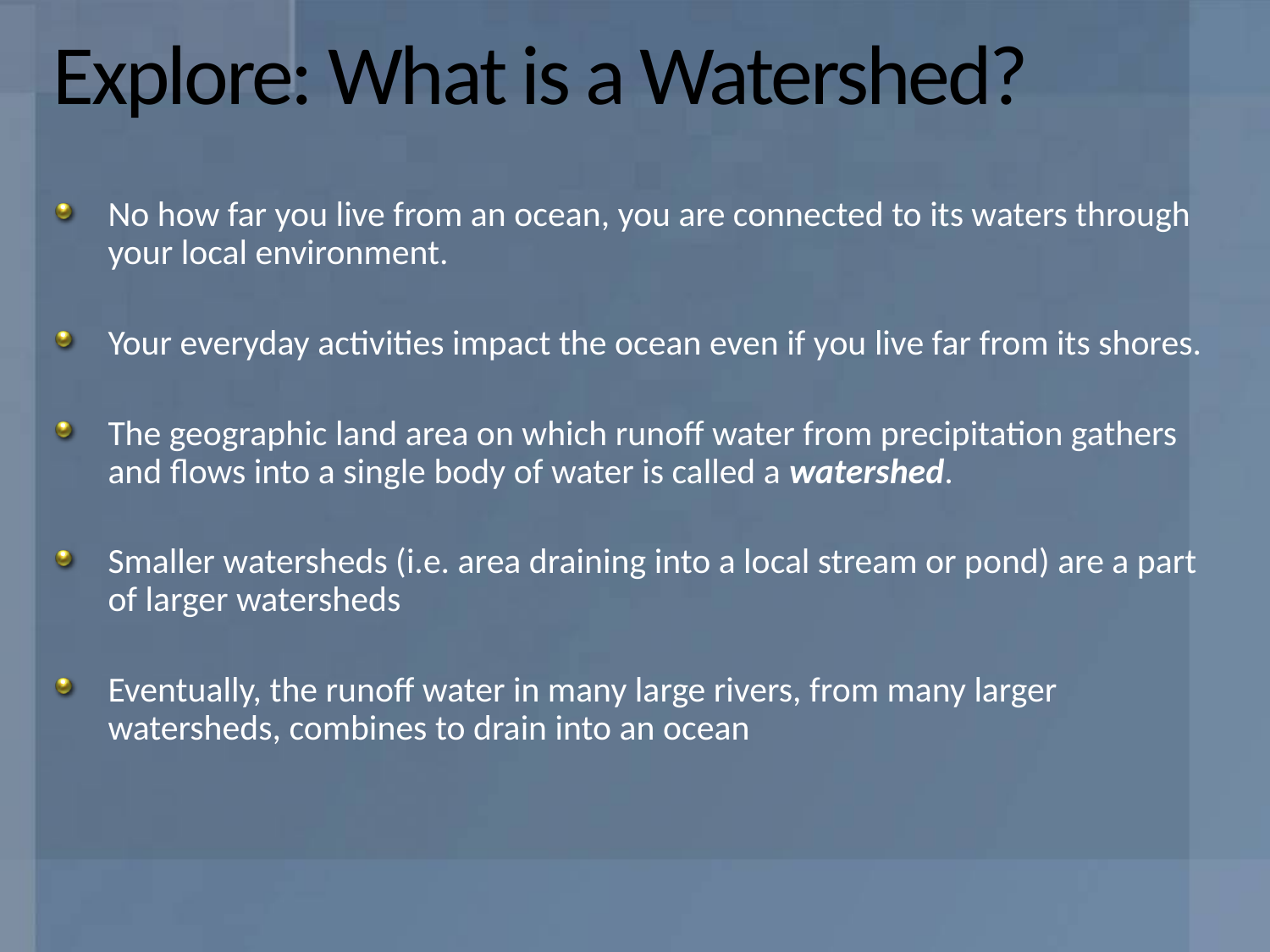

# Explore: What is a Watershed?
No how far you live from an ocean, you are connected to its waters through your local environment.

Your everyday activities impact the ocean even if you live far from its shores.

The geographic land area on which runoff water from precipitation gathers and flows into a single body of water is called a watershed.

Smaller watersheds (i.e. area draining into a local stream or pond) are a part of larger watersheds

Eventually, the runoff water in many large rivers, from many larger watersheds, combines to drain into an ocean